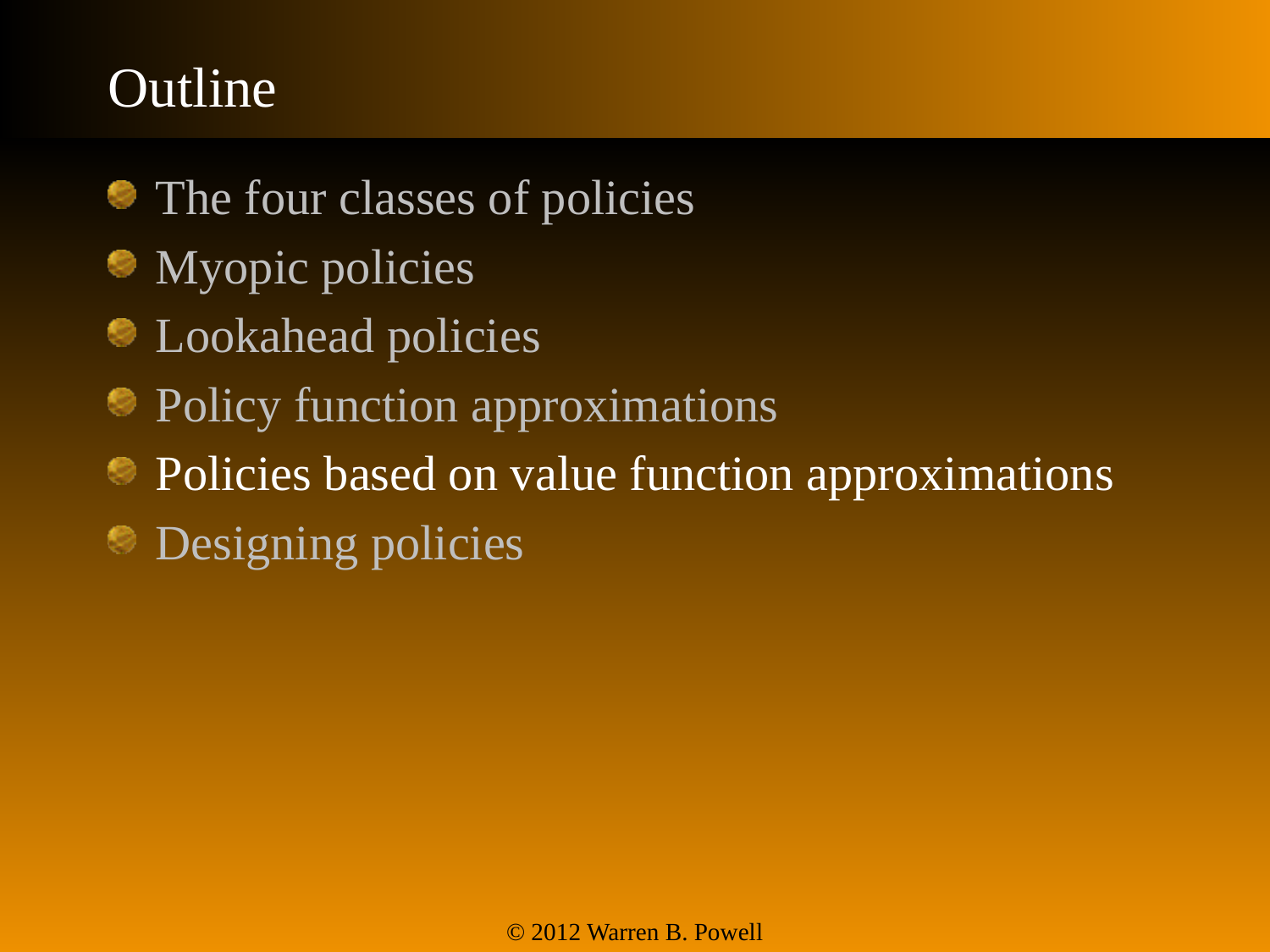

# Outline

The four classes of policies
Myopic policies
Lookahead policies
Policy function approximations
Policies based on value function approximations
Designing policies

© 2012 Warren B. Powell